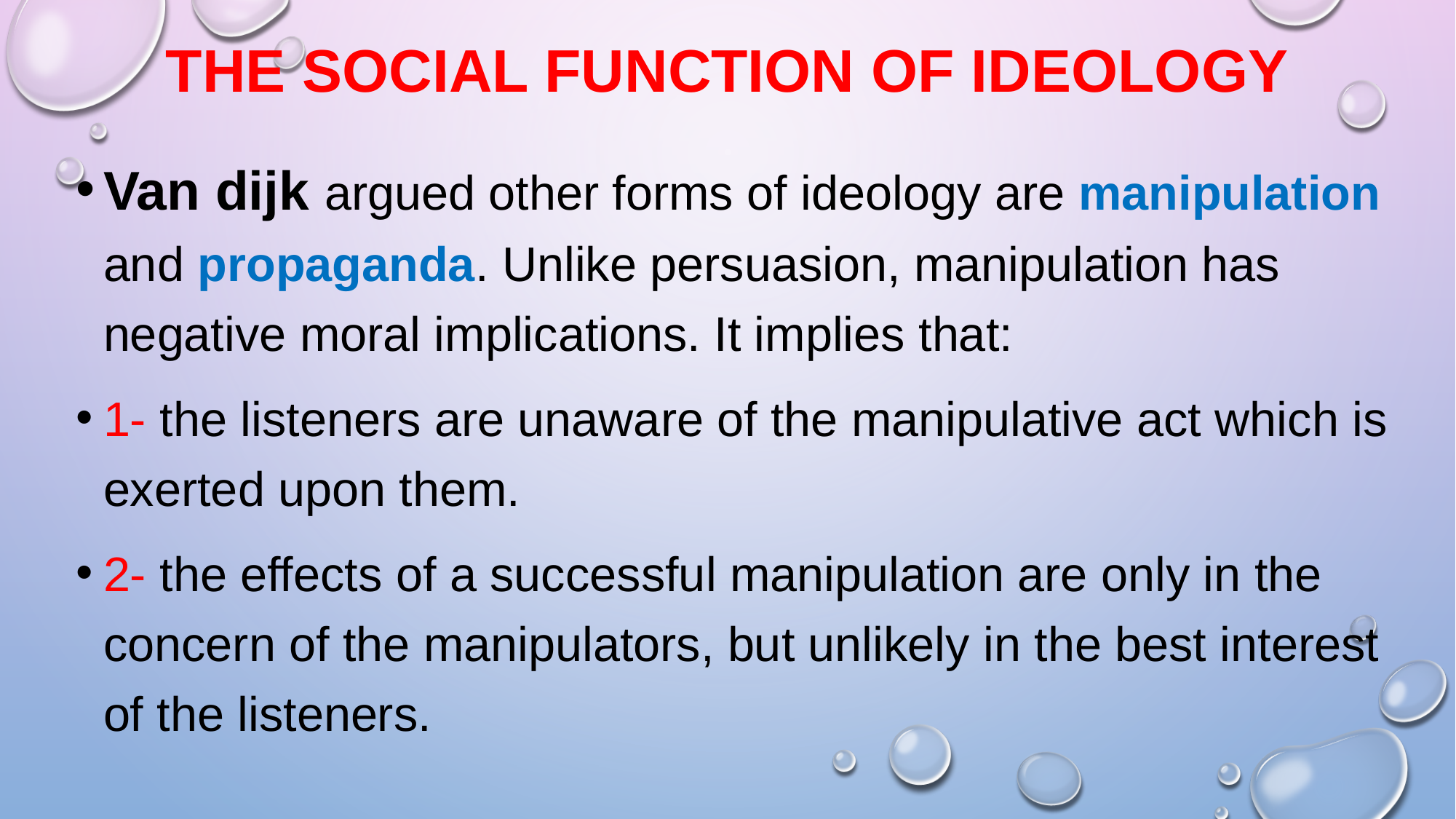

# The Social Function of Ideology
Van dijk argued other forms of ideology are manipulation and propaganda. Unlike persuasion, manipulation has negative moral implications. It implies that:
1- the listeners are unaware of the manipulative act which is exerted upon them.
2- the effects of a successful manipulation are only in the concern of the manipulators, but unlikely in the best interest of the listeners.